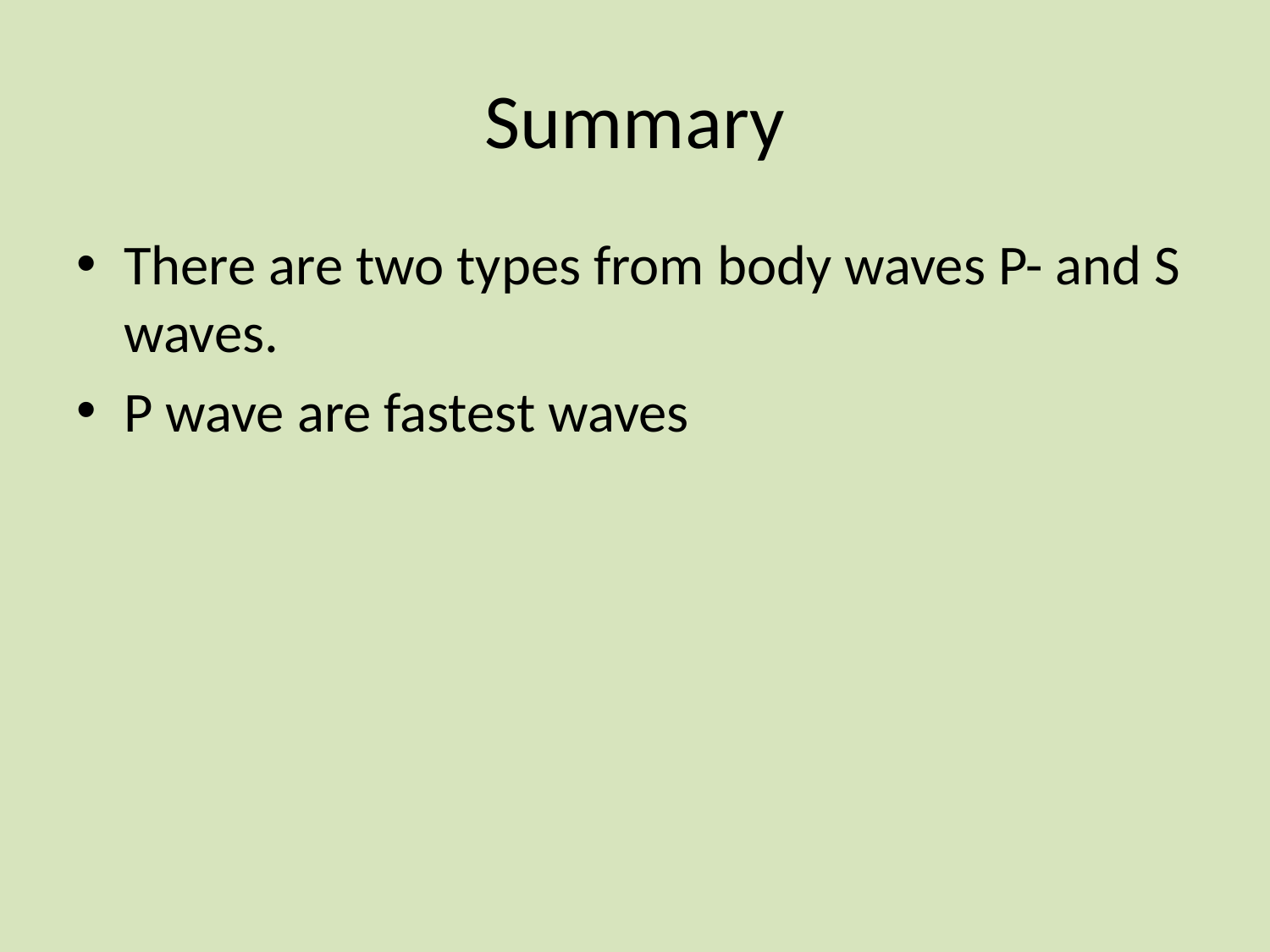

# Summary
There are two types from body waves P- and S waves.
P wave are fastest waves